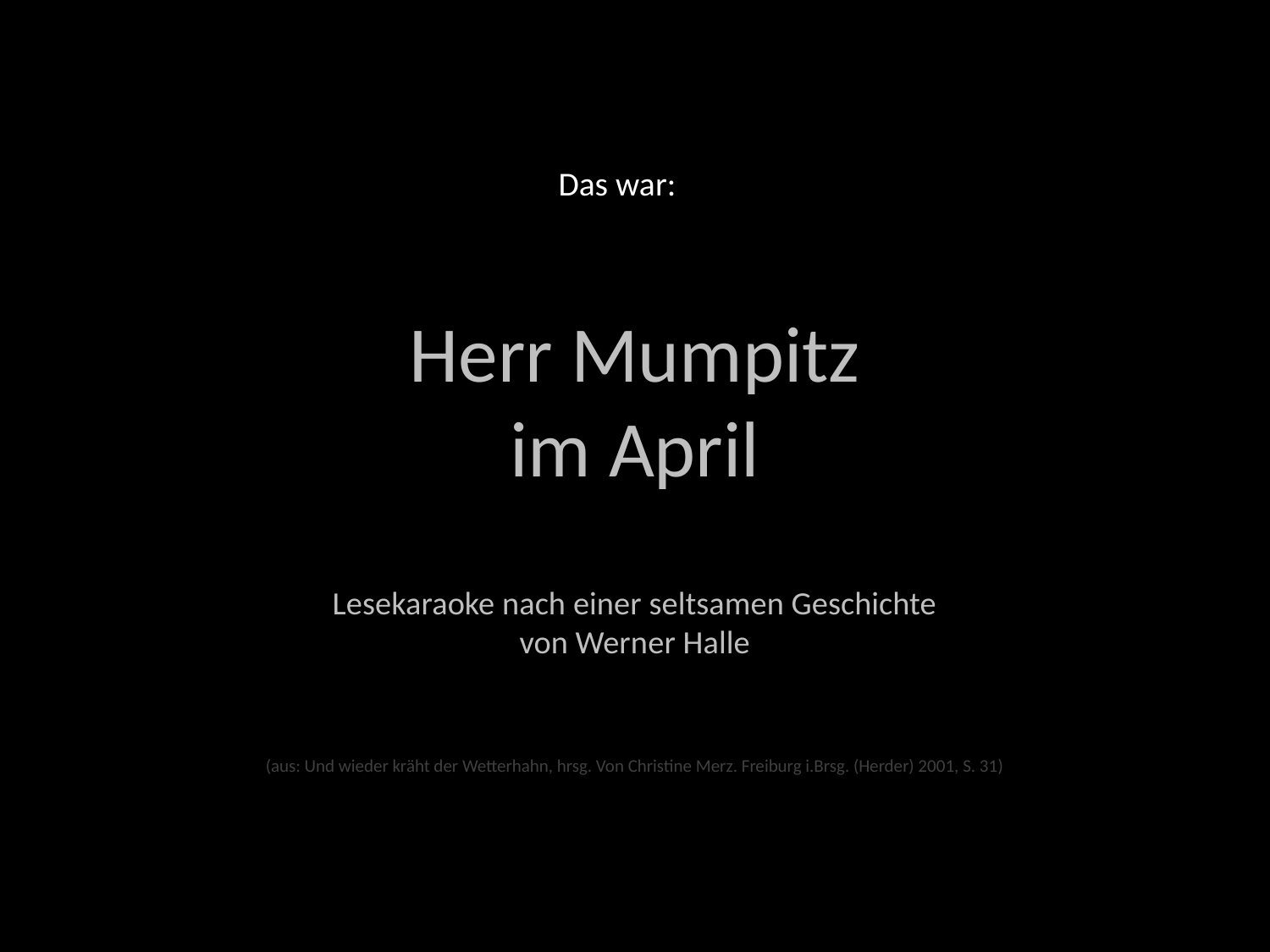

Das war:
# Herr Mumpitz im April
Lesekaraoke nach einer seltsamen Geschichte
von Werner Halle

(aus: Und wieder kräht der Wetterhahn, hrsg. Von Christine Merz. Freiburg i.Brsg. (Herder) 2001, S. 31)